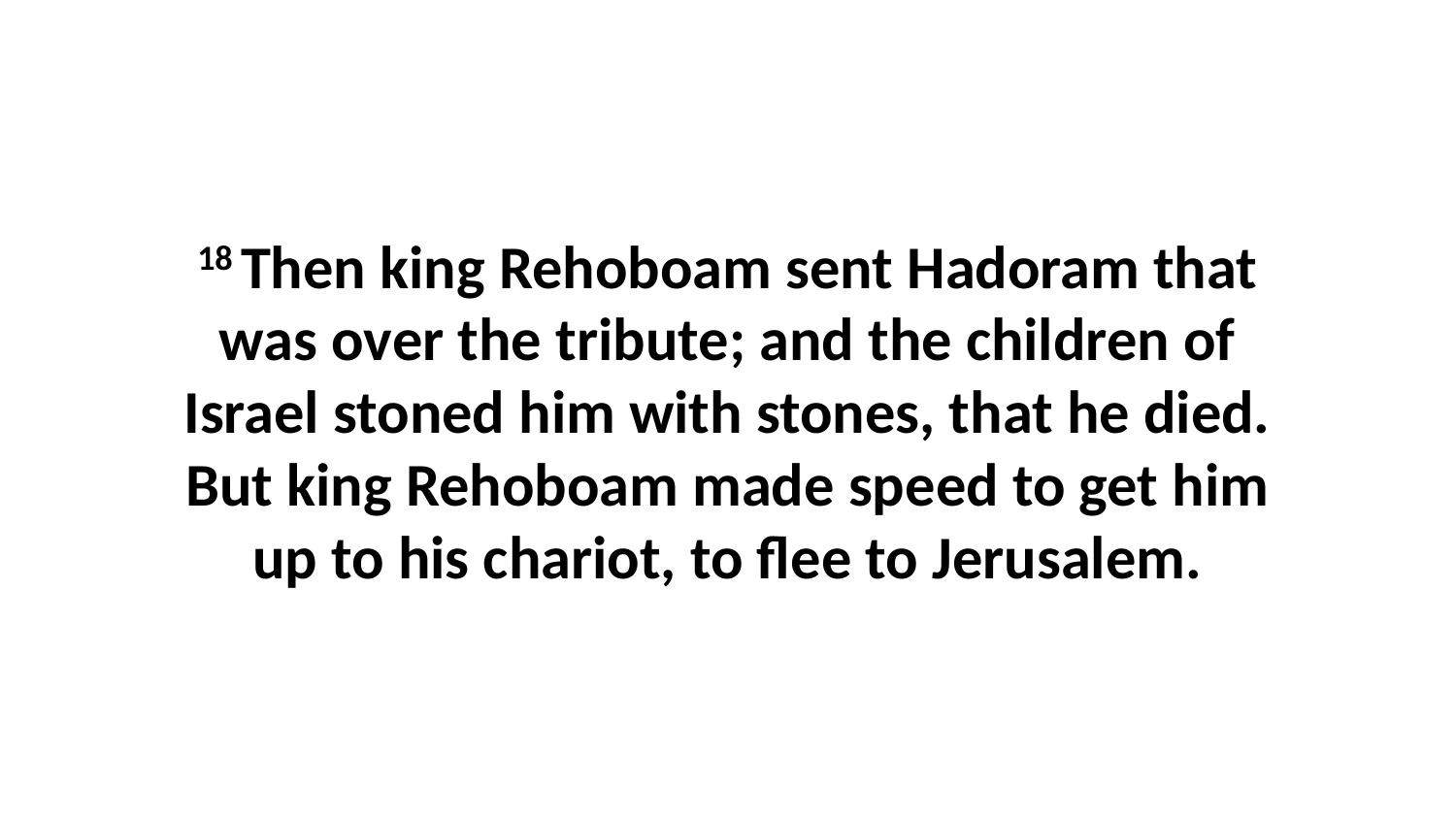

18 Then king Rehoboam sent Hadoram that was over the tribute; and the children of Israel stoned him with stones, that he died. But king Rehoboam made speed to get him up to his chariot, to flee to Jerusalem.